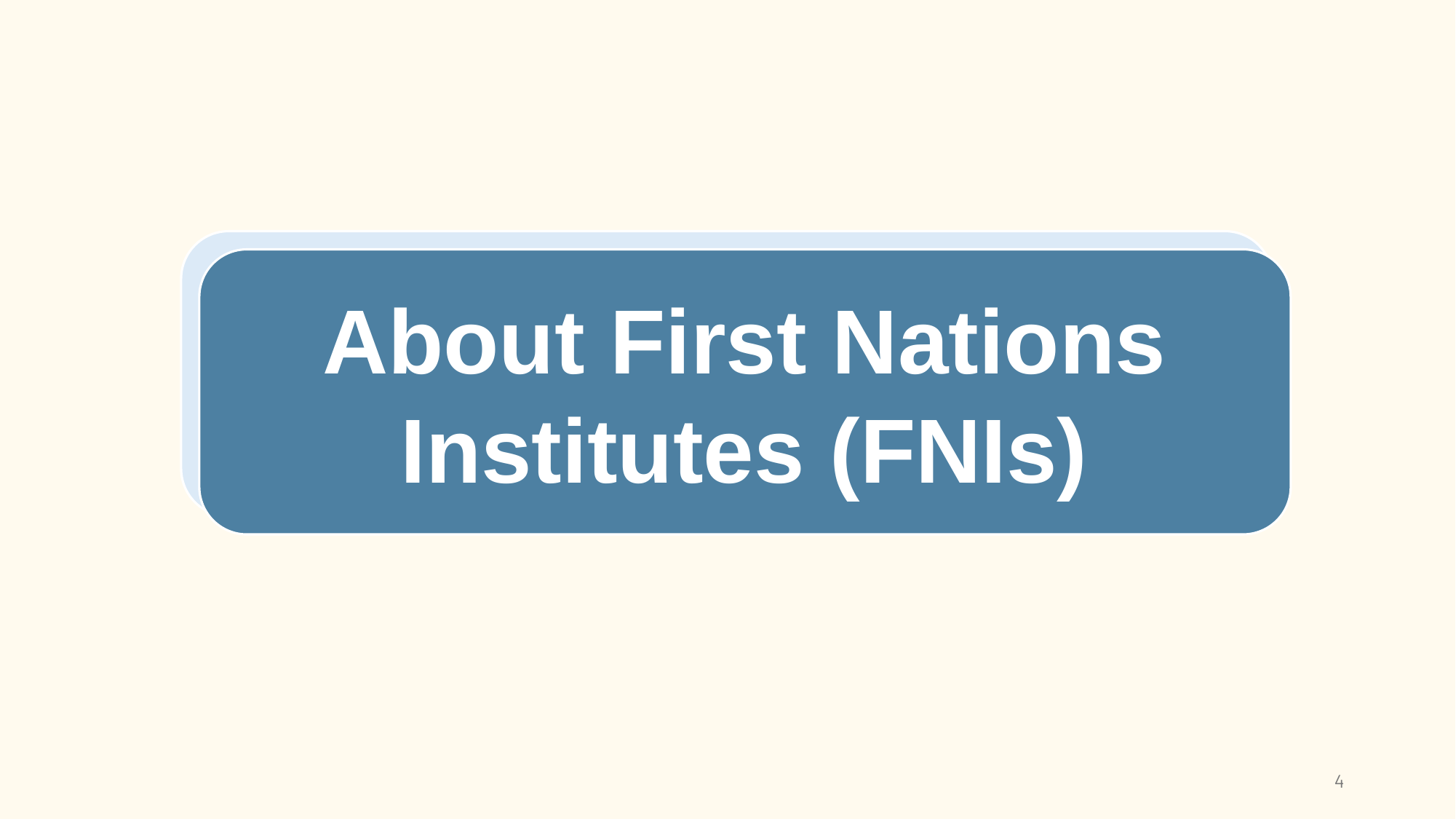

About First Nations Institutes (FNIs)

About First Nations Institutes (FNIs)
4